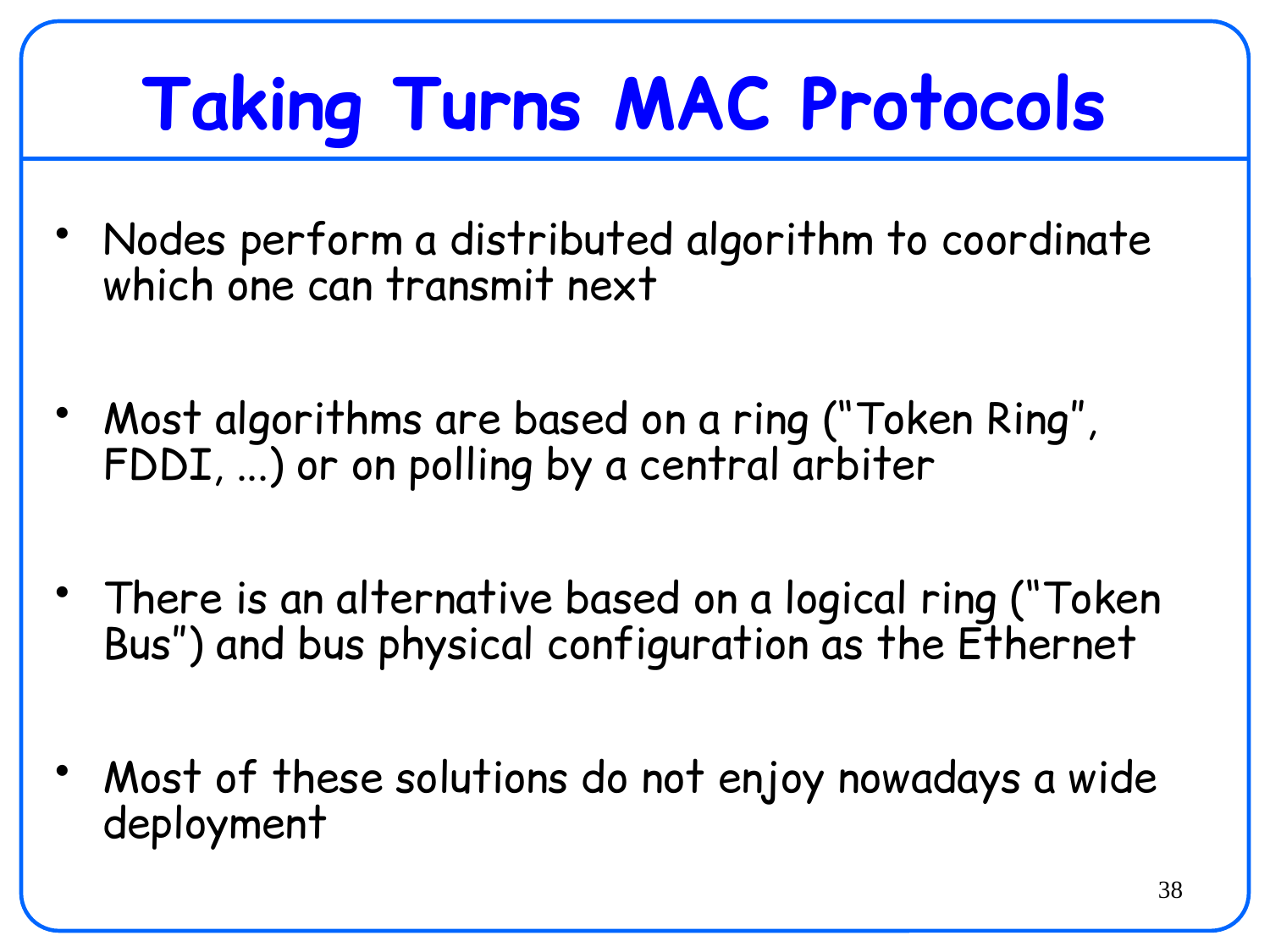

# Taking Turns MAC Protocols
Nodes perform a distributed algorithm to coordinate which one can transmit next

Most algorithms are based on a ring (“Token Ring”, FDDI, ...) or on polling by a central arbiter

There is an alternative based on a logical ring (“Token Bus”) and bus physical configuration as the Ethernet

Most of these solutions do not enjoy nowadays a wide deployment
38